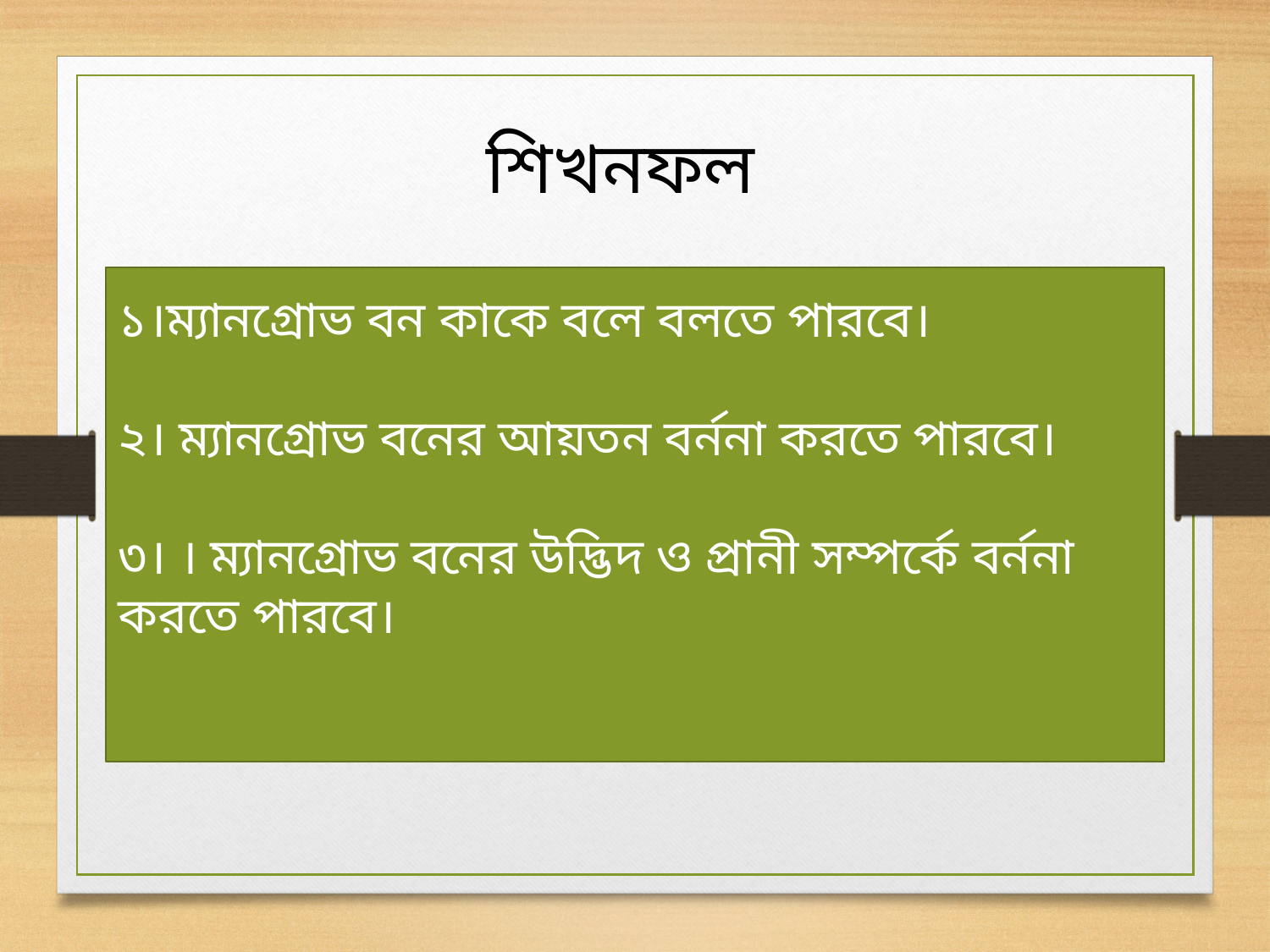

শিখনফল
১।ম্যানগ্রোভ বন কাকে বলে বলতে পারবে।

২। ম্যানগ্রোভ বনের আয়তন বর্ননা করতে পারবে।

৩। । ম্যানগ্রোভ বনের উদ্ভিদ ও প্রানী সম্পর্কে বর্ননা করতে পারবে।